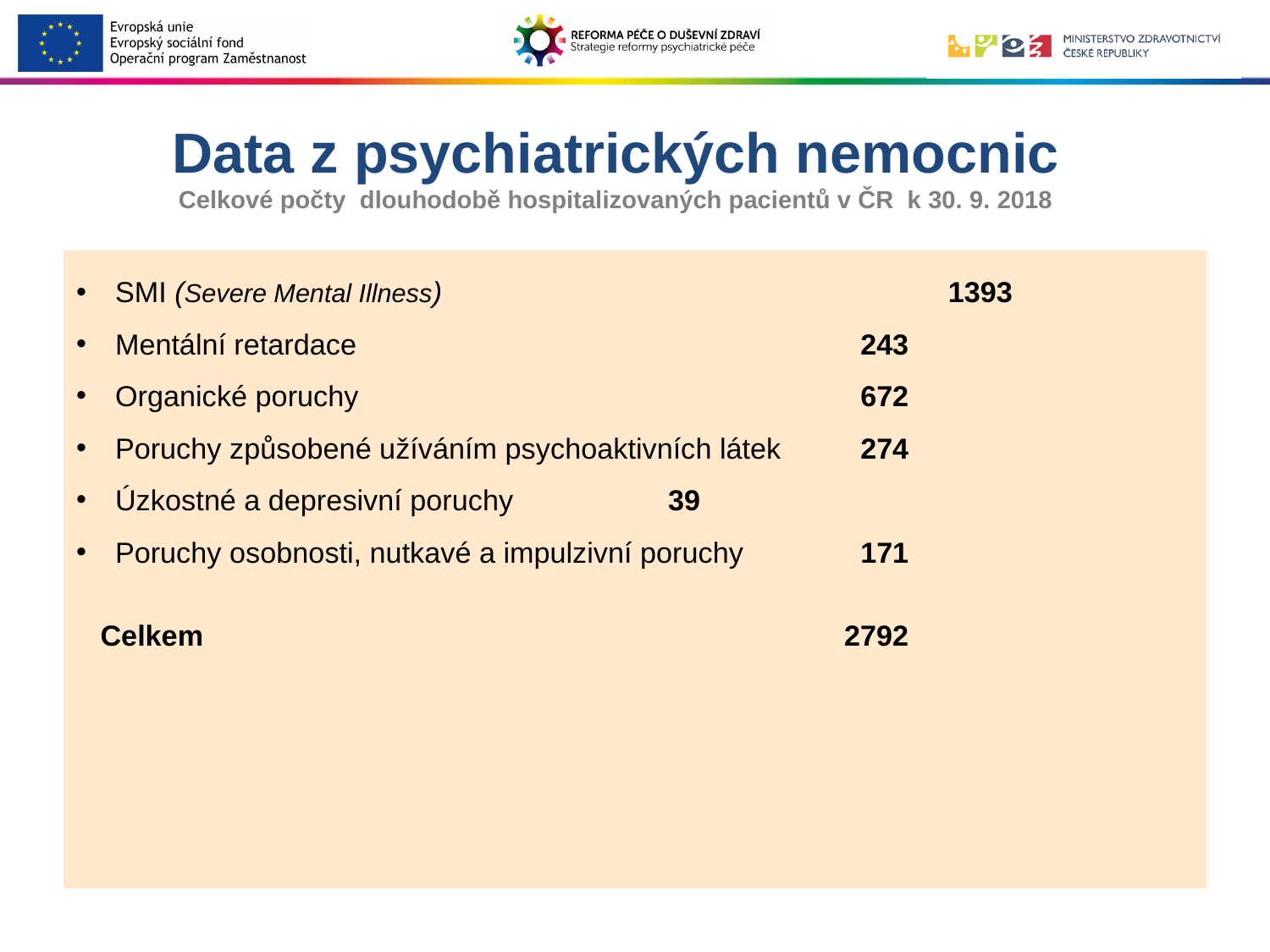

# Data z psychiatrických nemocnic Celkové počty  dlouhodobě hospitalizovaných pacientů v ČR  k 30. 9. 2018
SMI (Severe Mental Illness)                  	                            	1393
Mentální retardace                                                      		  243
Organické poruchy                                                     		  672
Poruchy způsobené užíváním psychoaktivních látek 		  274
Úzkostné a depresivní poruchy      						    39
Poruchy osobnosti, nutkavé a impulzivní poruchy 			  171

   Celkem                                                                      		2792